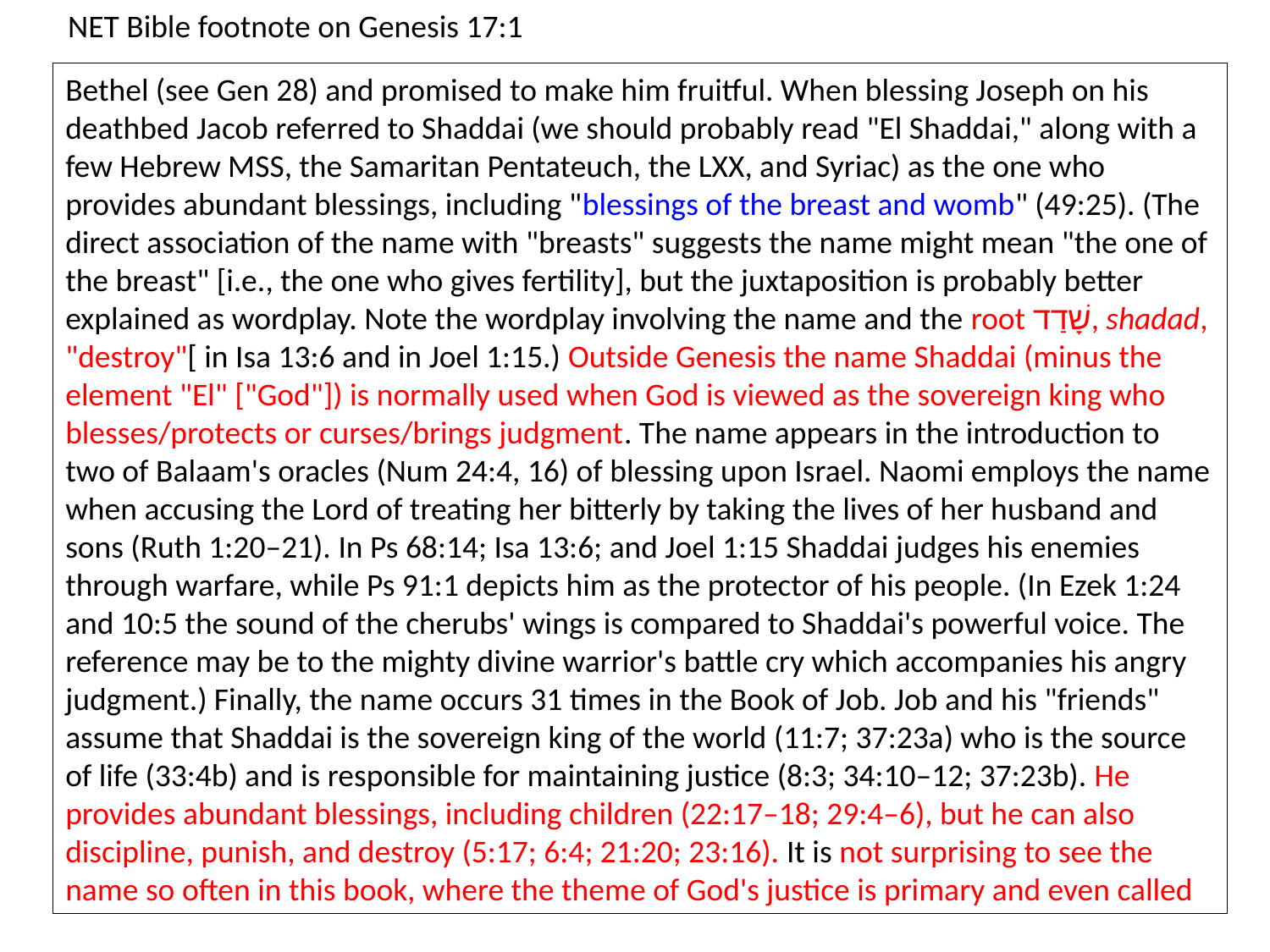

NET Bible footnote on Genesis 17:1
Bethel (see Gen 28) and promised to make him fruitful. When blessing Joseph on his deathbed Jacob referred to Shaddai (we should probably read "El Shaddai," along with a few Hebrew MSS, the Samaritan Pentateuch, the LXX, and Syriac) as the one who provides abundant blessings, including "blessings of the breast and womb" (49:25). (The direct association of the name with "breasts" suggests the name might mean "the one of the breast" [i.e., the one who gives fertility], but the juxtaposition is probably better explained as wordplay. Note the wordplay involving the name and the root שָׁדַד, shadad, "destroy"[ in Isa 13:6 and in Joel 1:15.) Outside Genesis the name Shaddai (minus the element "El" ["God"]) is normally used when God is viewed as the sovereign king who blesses/protects or curses/brings judgment. The name appears in the introduction to two of Balaam's oracles (Num 24:4, 16) of blessing upon Israel. Naomi employs the name when accusing the Lord of treating her bitterly by taking the lives of her husband and sons (Ruth 1:20–21). In Ps 68:14; Isa 13:6; and Joel 1:15 Shaddai judges his enemies through warfare, while Ps 91:1 depicts him as the protector of his people. (In Ezek 1:24 and 10:5 the sound of the cherubs' wings is compared to Shaddai's powerful voice. The reference may be to the mighty divine warrior's battle cry which accompanies his angry judgment.) Finally, the name occurs 31 times in the Book of Job. Job and his "friends" assume that Shaddai is the sovereign king of the world (11:7; 37:23a) who is the source of life (33:4b) and is responsible for maintaining justice (8:3; 34:10–12; 37:23b). He provides abundant blessings, including children (22:17–18; 29:4–6), but he can also discipline, punish, and destroy (5:17; 6:4; 21:20; 23:16). It is not surprising to see the name so often in this book, where the theme of God's justice is primary and even called